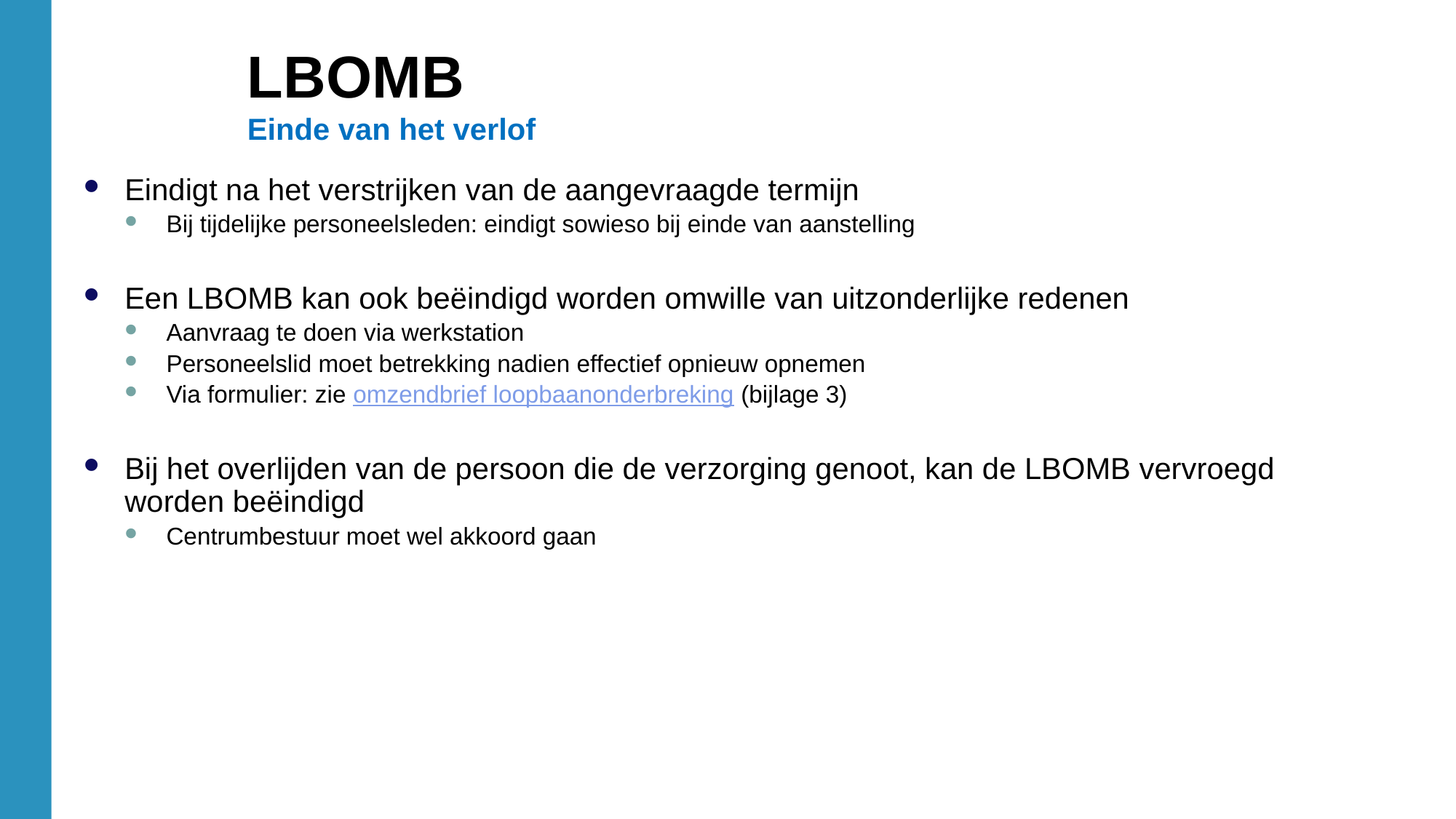

Eindigt na het verstrijken van de aangevraagde termijn
Bij tijdelijke personeelsleden: eindigt sowieso bij einde van aanstelling

Een LBOMB kan ook beëindigd worden omwille van uitzonderlijke redenen
Aanvraag te doen via werkstation
Personeelslid moet betrekking nadien effectief opnieuw opnemen
Via formulier: zie omzendbrief loopbaanonderbreking (bijlage 3)

Bij het overlijden van de persoon die de verzorging genoot, kan de LBOMB vervroegd worden beëindigd
Centrumbestuur moet wel akkoord gaan

LBOMB
Einde van het verlof